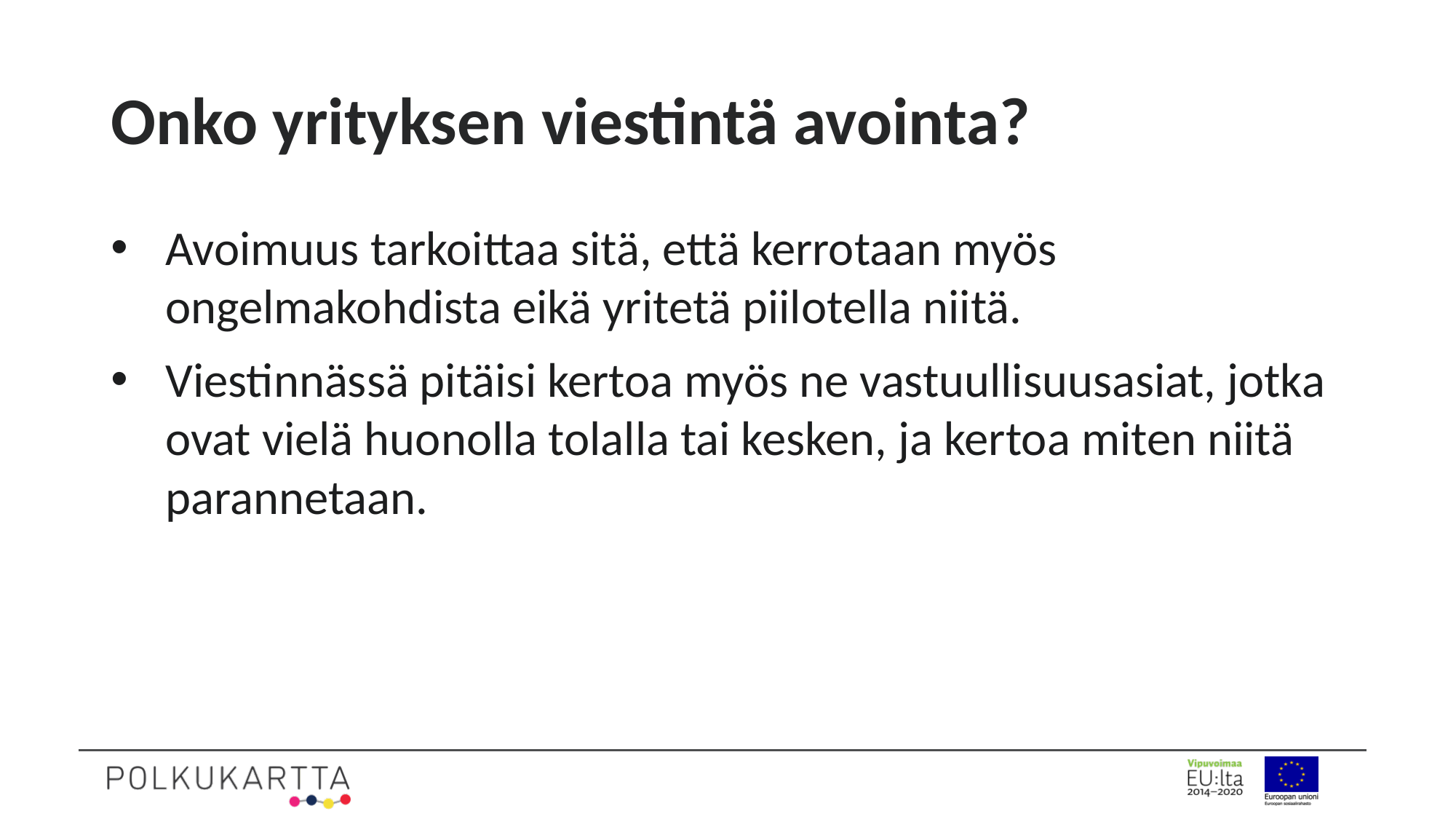

# Onko yrityksen viestintä avointa?
Avoimuus tarkoittaa sitä, että kerrotaan myös ongelmakohdista eikä yritetä piilotella niitä.
Viestinnässä pitäisi kertoa myös ne vastuullisuusasiat, jotka ovat vielä huonolla tolalla tai kesken, ja kertoa miten niitä parannetaan.